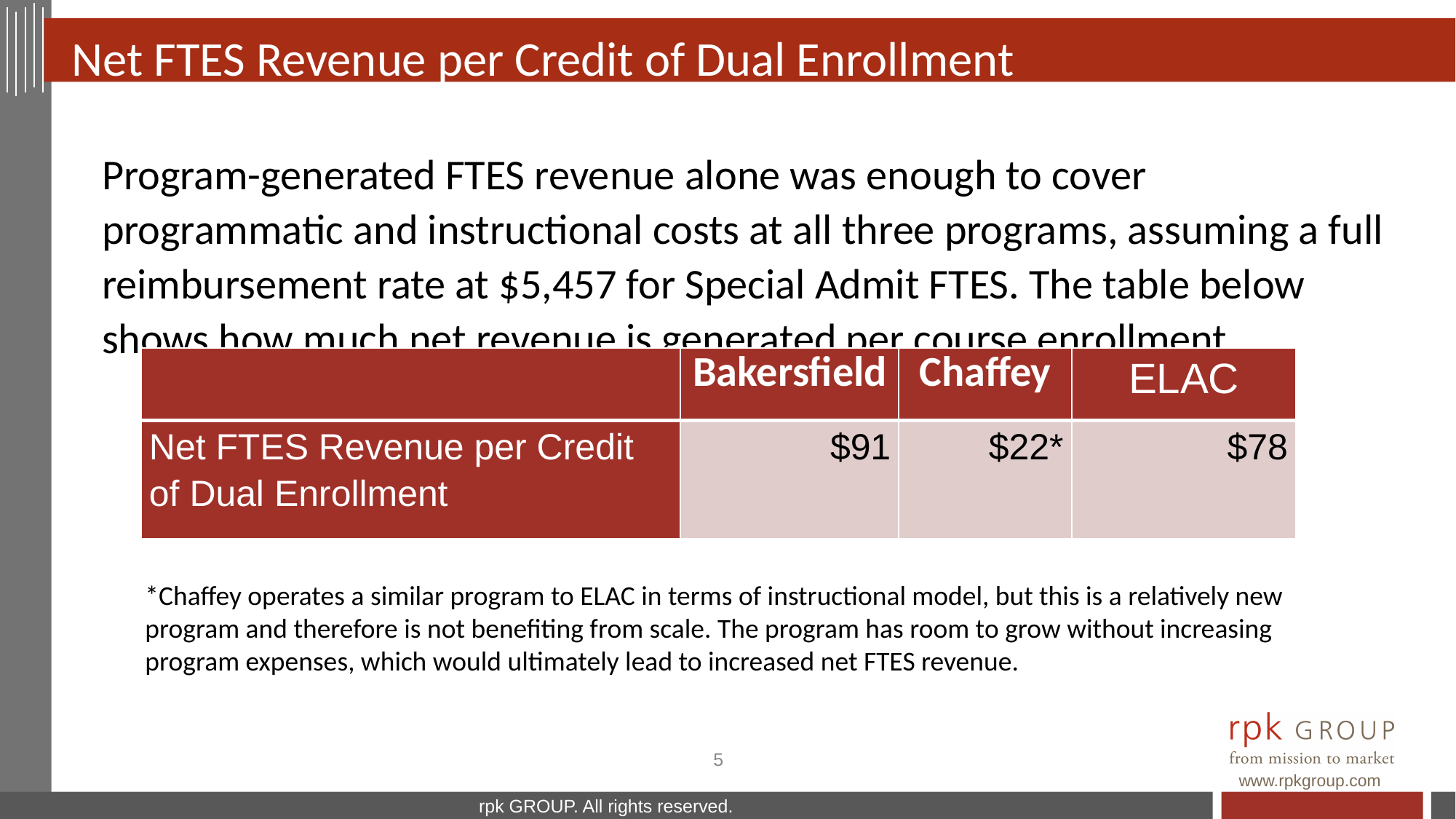

# Net FTES Revenue per Credit of Dual Enrollment
Program-generated FTES revenue alone was enough to cover programmatic and instructional costs at all three programs, assuming a full reimbursement rate at $5,457 for Special Admit FTES. The table below shows how much net revenue is generated per course enrollment.

|  | Bakersfield | Chaffey | ELAC |
| --- | --- | --- | --- |
| Net FTES Revenue per Credit of Dual Enrollment | $91 | $22\* | $78 |
*Chaffey operates a similar program to ELAC in terms of instructional model, but this is a relatively new program and therefore is not benefiting from scale. The program has room to grow without increasing program expenses, which would ultimately lead to increased net FTES revenue.
5